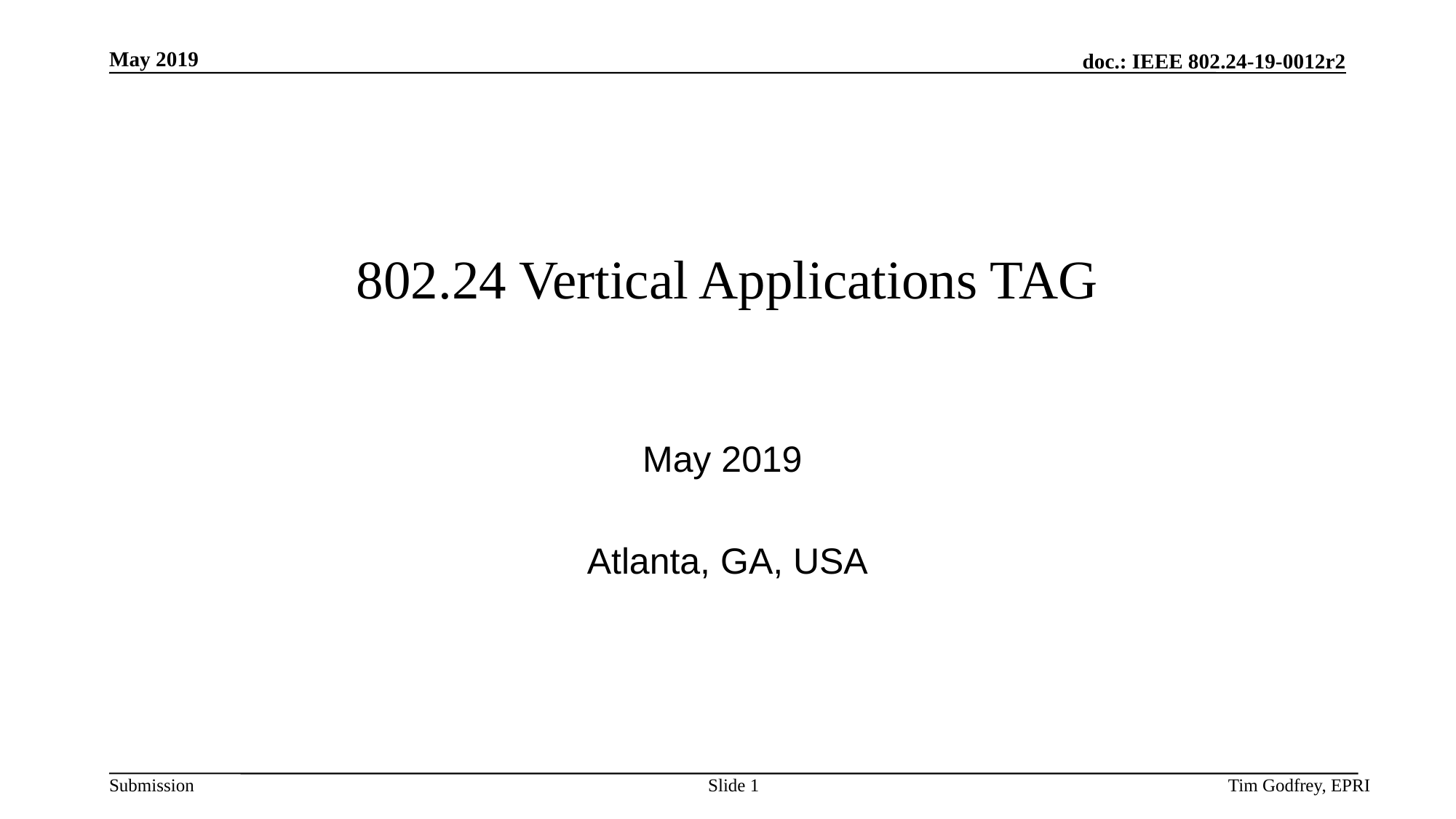

# 802.24 Vertical Applications TAG
May 2019

Atlanta, GA, USA
Slide 1
Tim Godfrey, EPRI